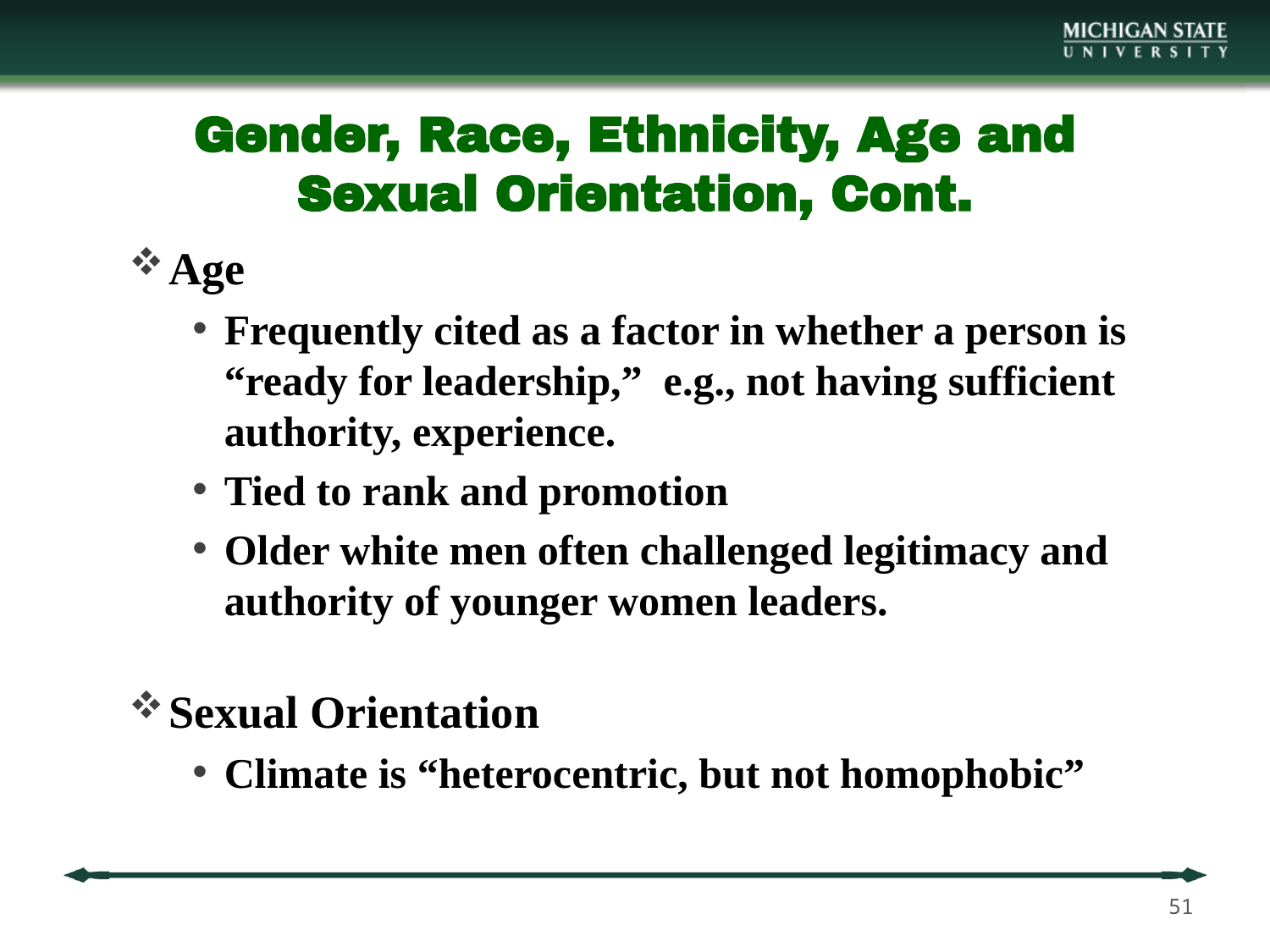

# Gender, Race, Ethnicity, Age and Sexual Orientation, Cont.
Age
Frequently cited as a factor in whether a person is “ready for leadership,”  e.g., not having sufficient authority, experience.
Tied to rank and promotion
Older white men often challenged legitimacy and authority of younger women leaders.

Sexual Orientation
Climate is “heterocentric, but not homophobic”

51